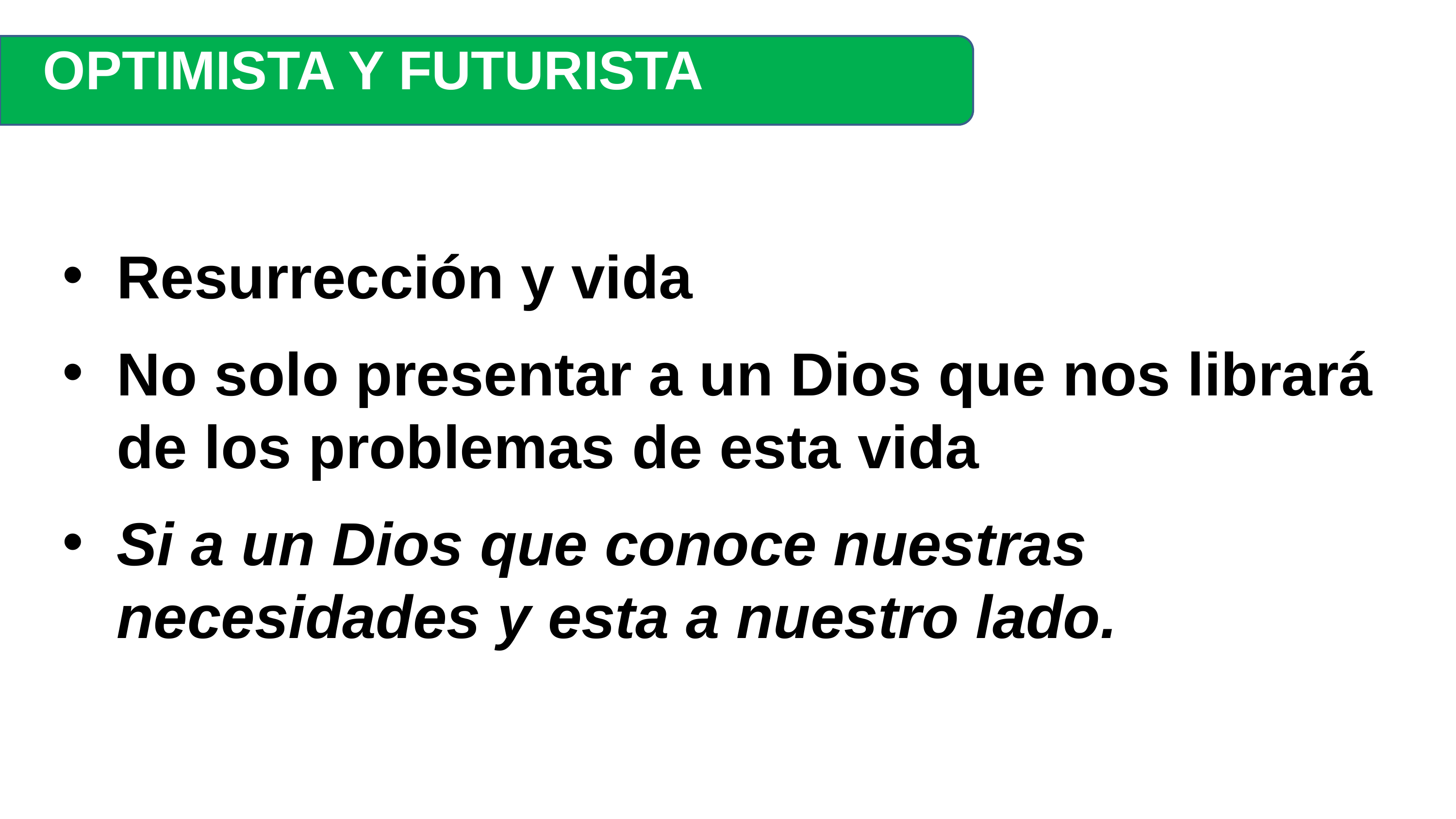

OPTIMISTA Y FUTURISTA
Resurrección y vida

No solo presentar a un Dios que nos librará de los problemas de esta vida

Si a un Dios que conoce nuestras necesidades y esta a nuestro lado.